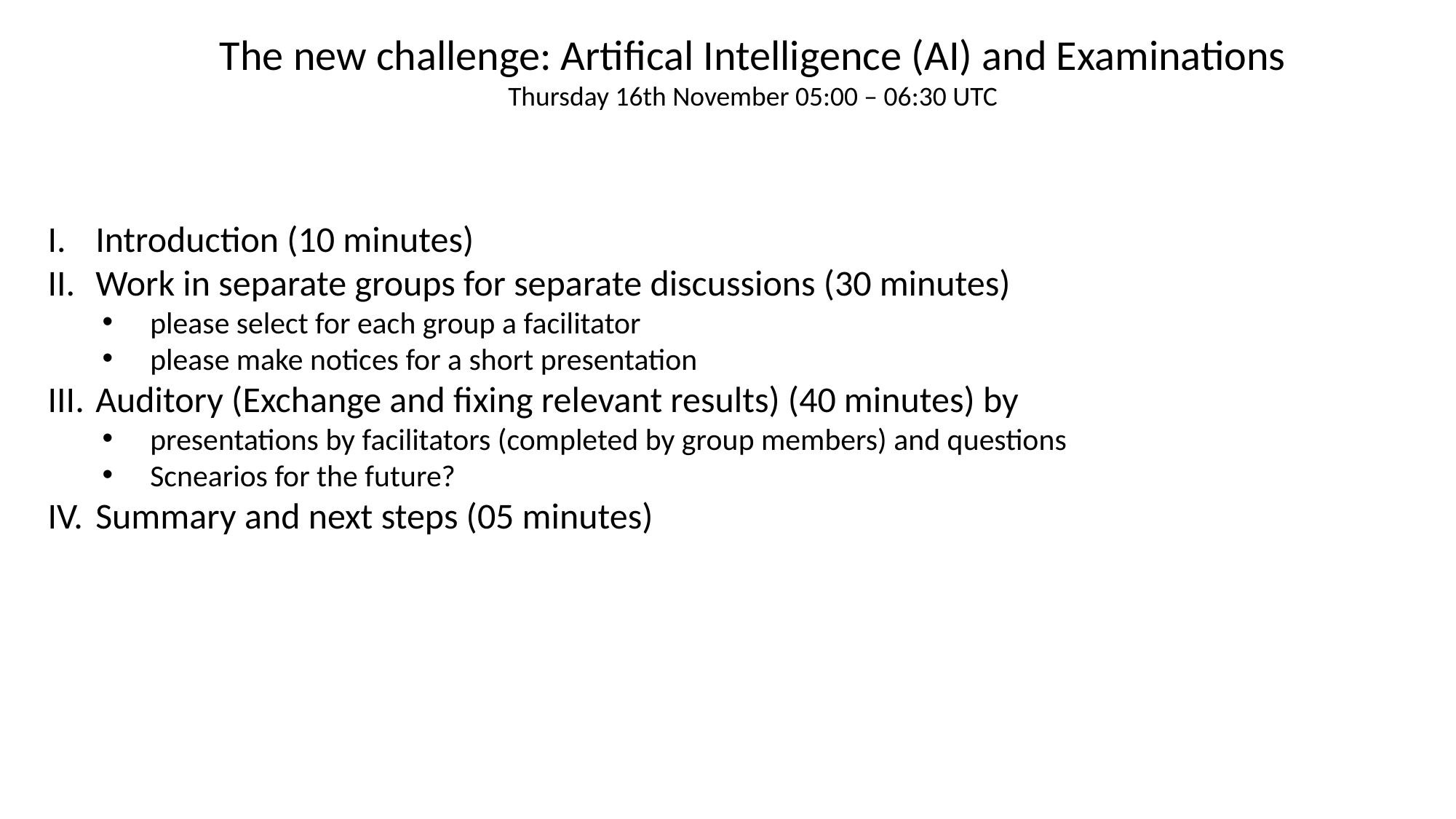

The new challenge: Artifical Intelligence (AI) and Examinations
Thursday 16th November 05:00 – 06:30 UTC
Introduction (10 minutes)
Work in separate groups for separate discussions (30 minutes)
please select for each group a facilitator
please make notices for a short presentation
Auditory (Exchange and fixing relevant results) (40 minutes) by
presentations by facilitators (completed by group members) and questions
Scnearios for the future?
Summary and next steps (05 minutes)